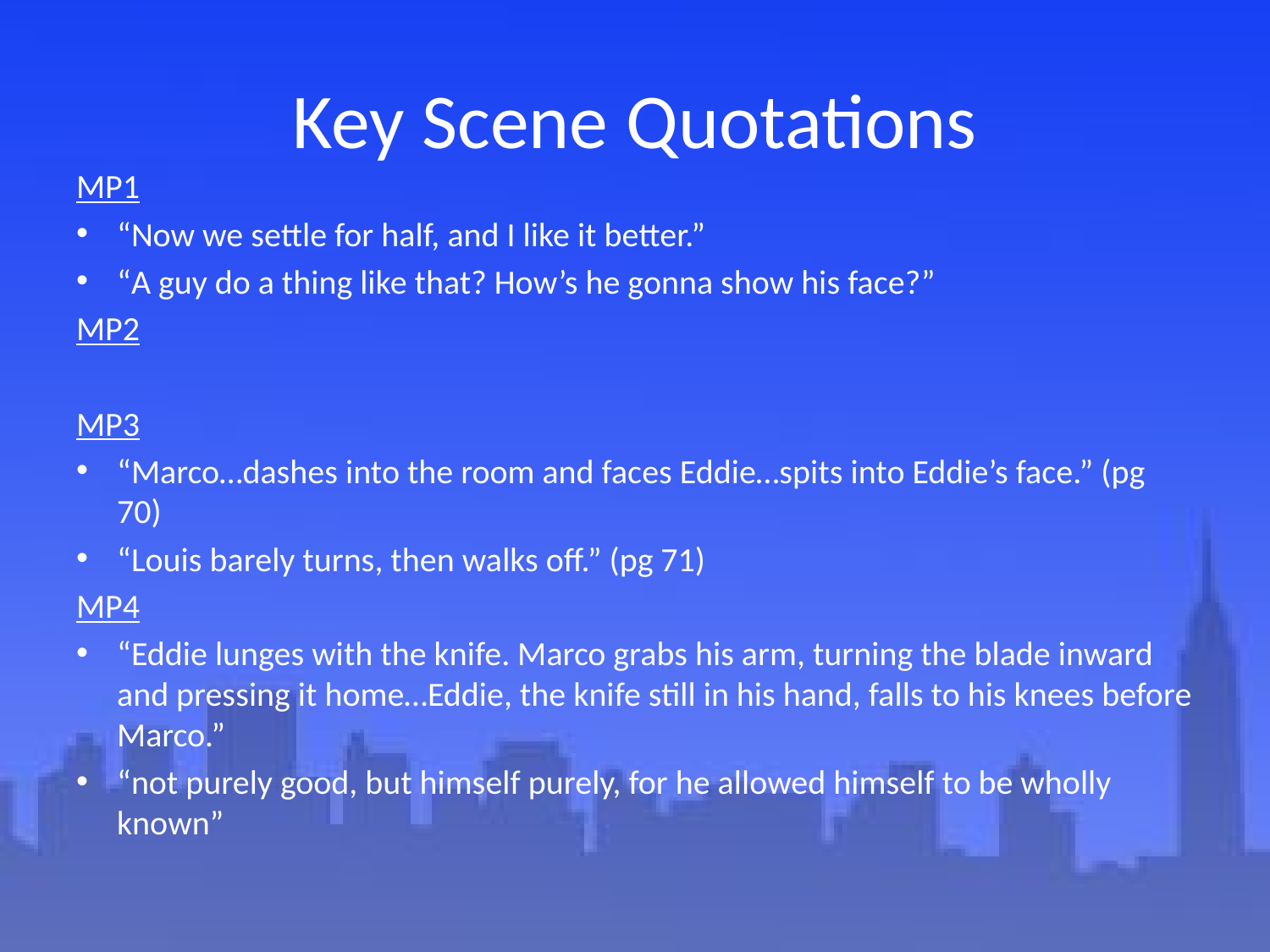

# Key Scene Quotations
MP1
“Now we settle for half, and I like it better.”
“A guy do a thing like that? How’s he gonna show his face?”
MP2

MP3
“Marco…dashes into the room and faces Eddie…spits into Eddie’s face.” (pg 70)
“Louis barely turns, then walks off.” (pg 71)
MP4
“Eddie lunges with the knife. Marco grabs his arm, turning the blade inward and pressing it home…Eddie, the knife still in his hand, falls to his knees before Marco.”
“not purely good, but himself purely, for he allowed himself to be wholly known”